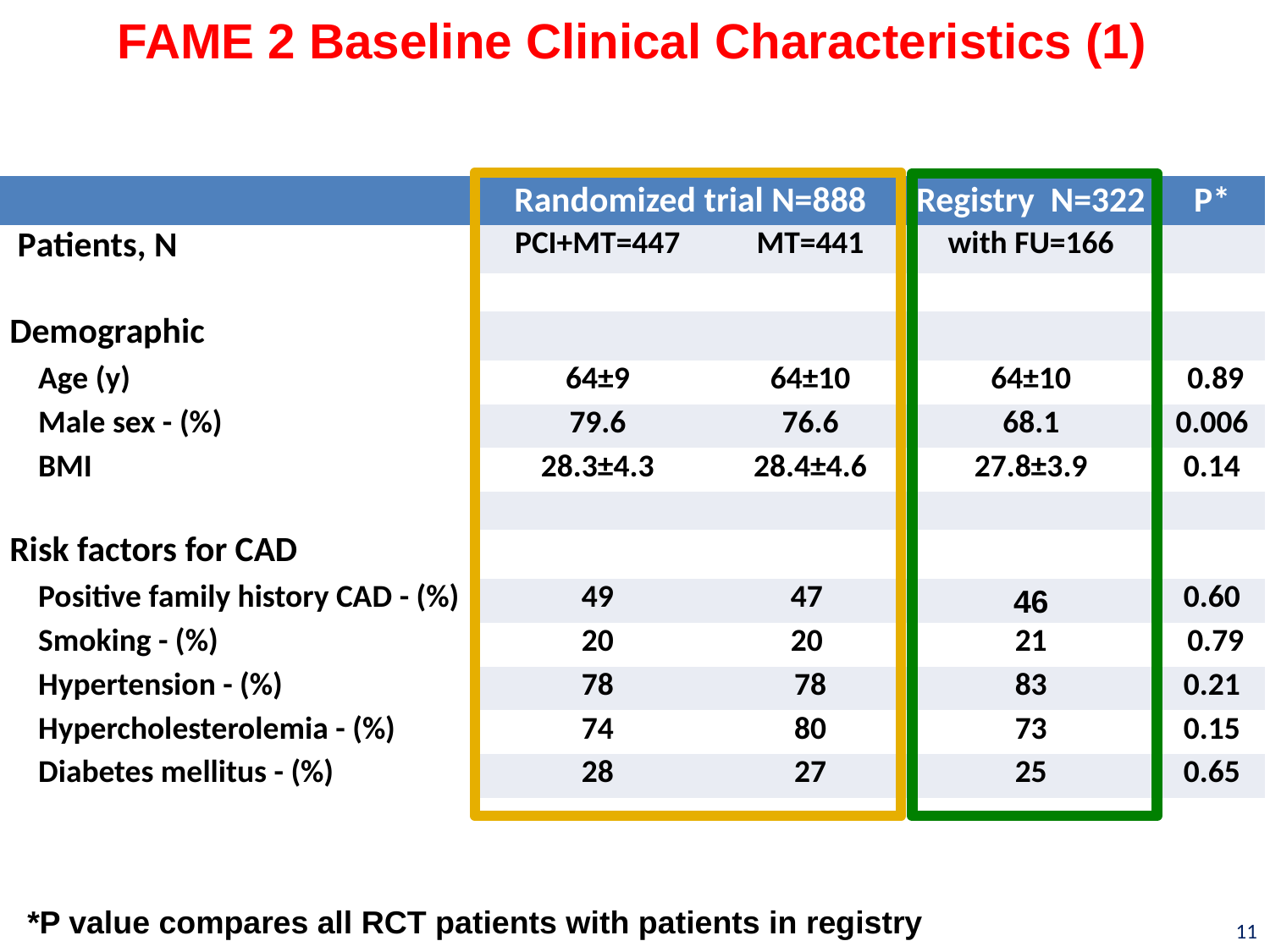

FAME 2 Baseline Clinical Characteristics (1)

|  | Randomized trial N=888 |  | Registry N=322 | P\* |
| --- | --- | --- | --- | --- |
| Patients, N | PCI+MT=447 | MT=441 | with FU=166 |  |
|  |  |  |  |  |
| Demographic |  |  |  |  |
| Age (y) | 64±9 | 64±10 | 64±10 | 0.89 |
| Male sex - (%) | 79.6 | 76.6 | 68.1 | 0.006 |
| BMI | 28.3±4.3 | 28.4±4.6 | 27.8±3.9 | 0.14 |
|  |  |  |  |  |
| Risk factors for CAD |  |  |  |  |
| Positive family history CAD - (%) | 49 | 47 | 46 | 0.60 |
| Smoking - (%) | 20 | 20 | 21 | 0.79 |
| Hypertension - (%) | 78 | 78 | 83 | 0.21 |
| Hypercholesterolemia - (%) | 74 | 80 | 73 | 0.15 |
| Diabetes mellitus - (%) | 28 | 27 | 25 | 0.65 |
*P value compares all RCT patients with patients in registry
11